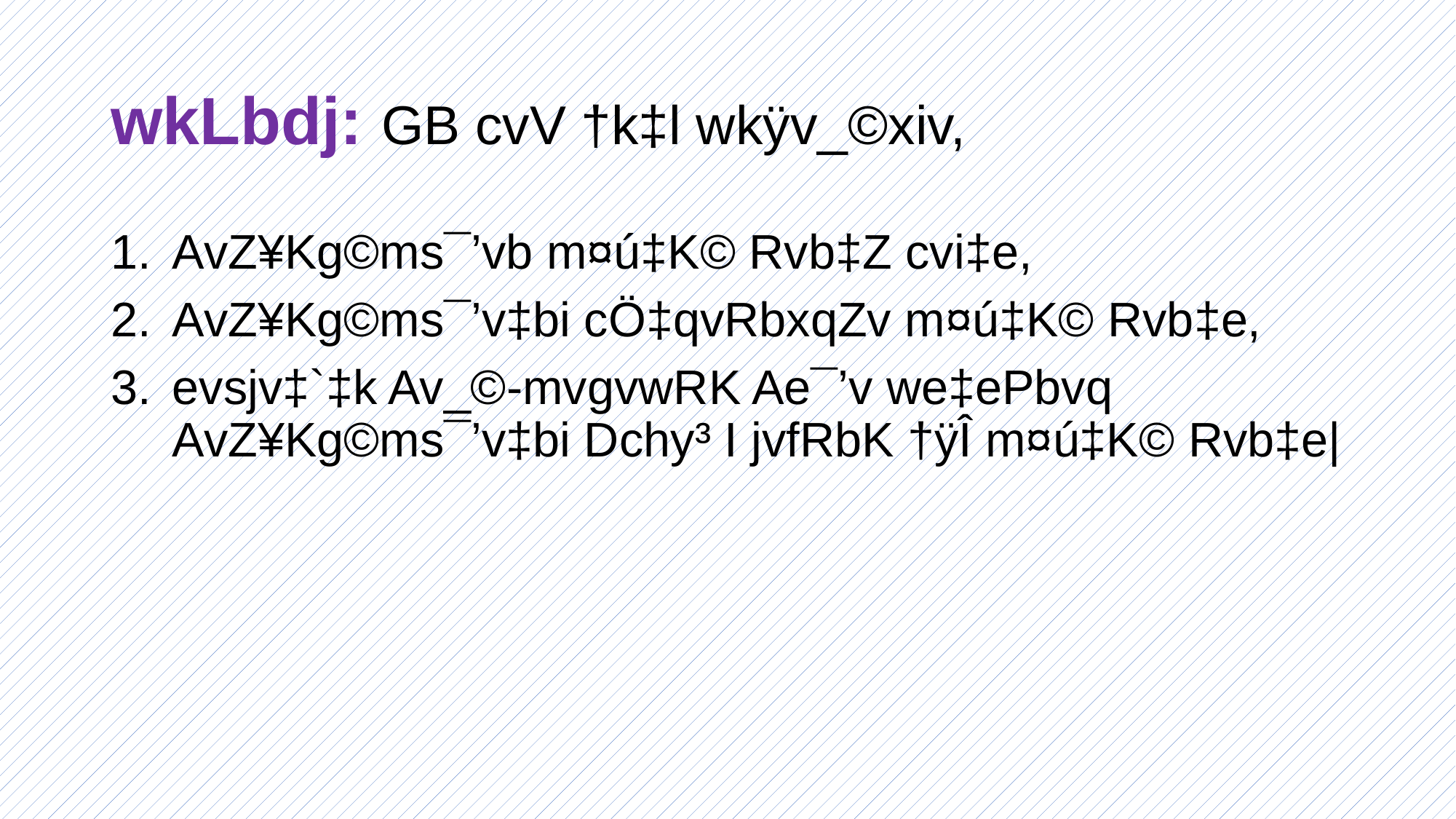

# wkLbdj: GB cvV †k‡l wkÿv_©xiv,
AvZ¥Kg©ms¯’vb m¤ú‡K© Rvb‡Z cvi‡e,
AvZ¥Kg©ms¯’v‡bi cÖ‡qvRbxqZv m¤ú‡K© Rvb‡e,
evsjv‡`‡k Av_©-mvgvwRK Ae¯’v we‡ePbvq AvZ¥Kg©ms¯’v‡bi Dchy³ I jvfRbK †ÿÎ m¤ú‡K© Rvb‡e|